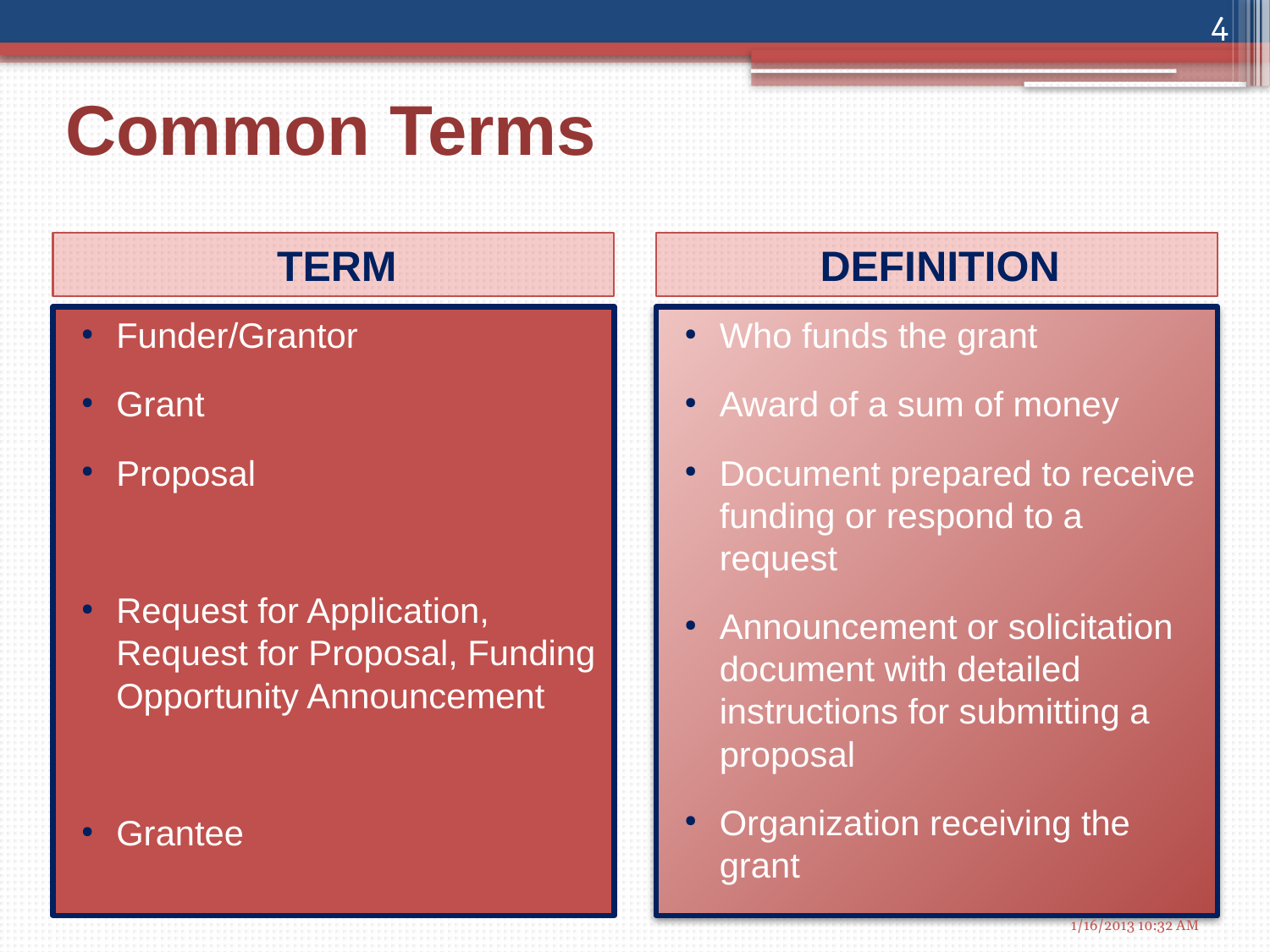

4
# Common Terms
TERM
DEFINITION
Funder/Grantor
Grant
Proposal

Request for Application, Request for Proposal, Funding Opportunity Announcement

Grantee
Who funds the grant
Award of a sum of money
Document prepared to receive funding or respond to a request
Announcement or solicitation document with detailed instructions for submitting a proposal
Organization receiving the grant
1/16/2013 10:32 AM